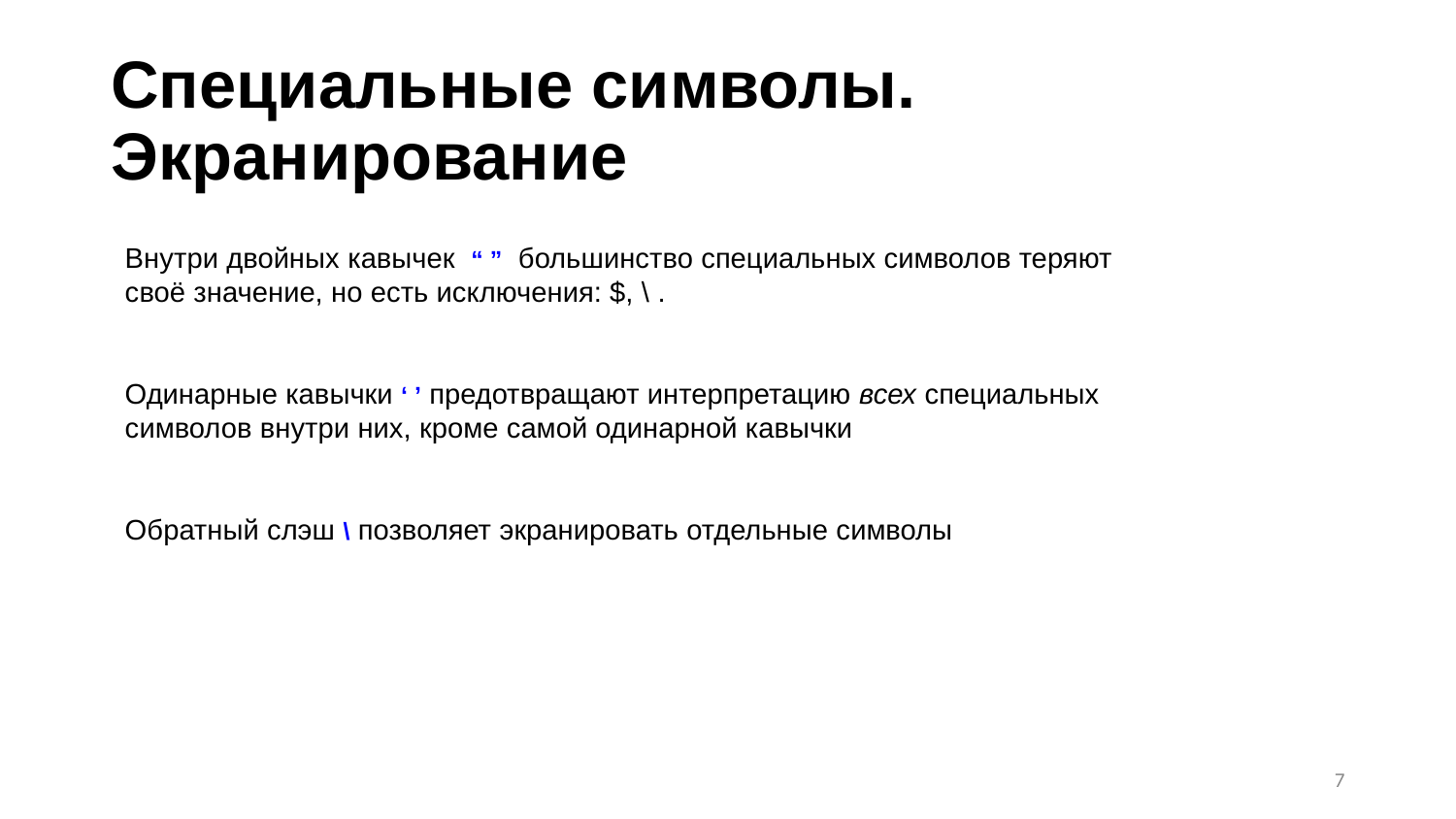

Специальные символы. Экранирование
Внутри двойных кавычек  “ ”  большинство специальных символов теряют своё значение, но есть исключения: $, \ .

Одинарные кавычки ‘ ’ предотвращают интерпретацию всех специальных символов внутри них, кроме самой одинарной кавычки

Обратный слэш \ позволяет экранировать отдельные символы

7